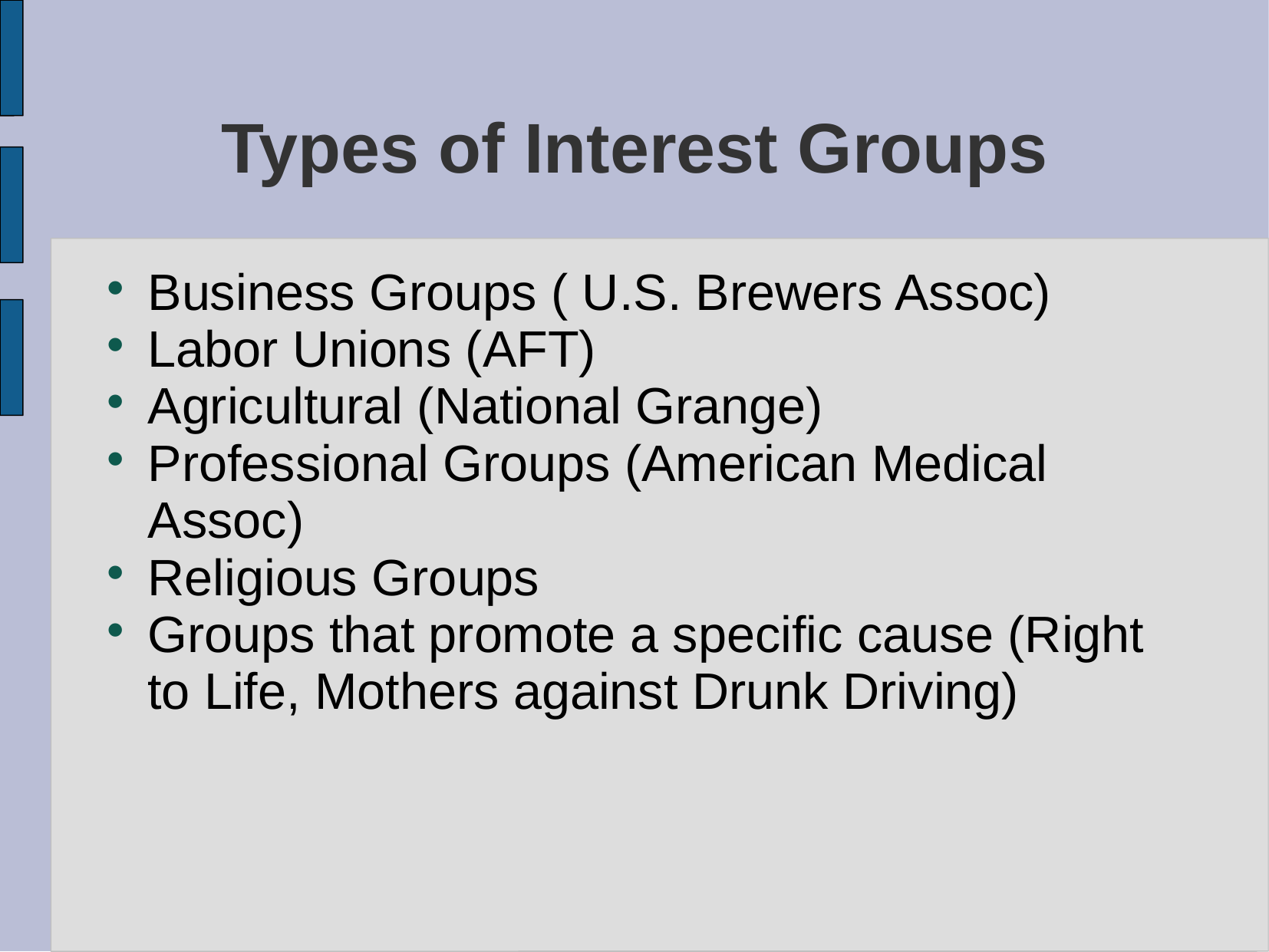

# Types of Interest Groups
Business Groups ( U.S. Brewers Assoc)‏
Labor Unions (AFT)‏
Agricultural (National Grange)‏
Professional Groups (American Medical Assoc)‏
Religious Groups
Groups that promote a specific cause (Right to Life, Mothers against Drunk Driving)‏